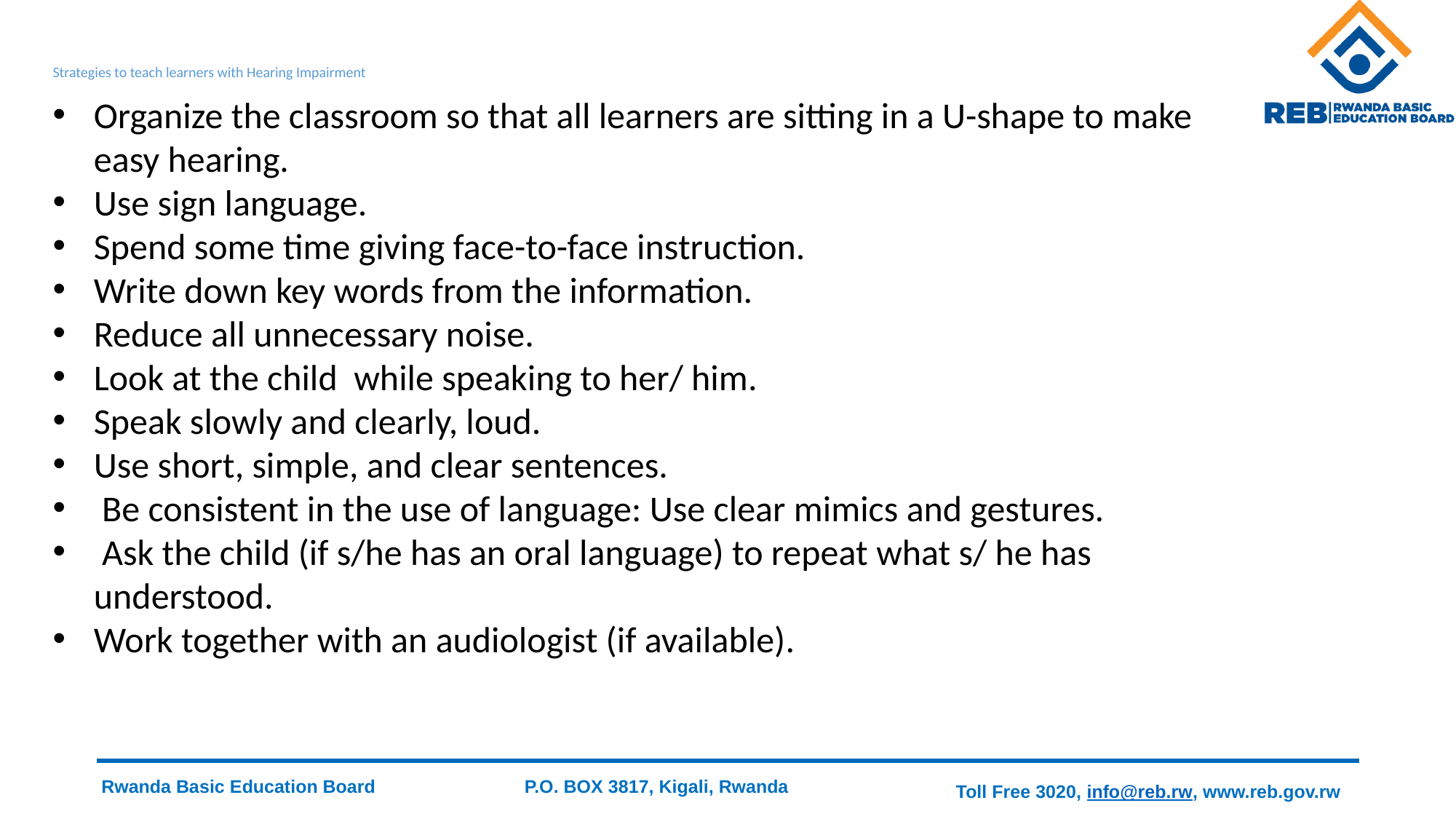

# Strategies to teach learners with Hearing Impairment
Organize the classroom so that all learners are sitting in a U-shape to make easy hearing.
Use sign language.
Spend some time giving face-to-face instruction.
Write down key words from the information.
Reduce all unnecessary noise.
Look at the child  while speaking to her/ him.
Speak slowly and clearly, loud.
Use short, simple, and clear sentences.
 Be consistent in the use of language: Use clear mimics and gestures.
 Ask the child (if s/he has an oral language) to repeat what s/ he has understood.
Work together with an audiologist (if available).